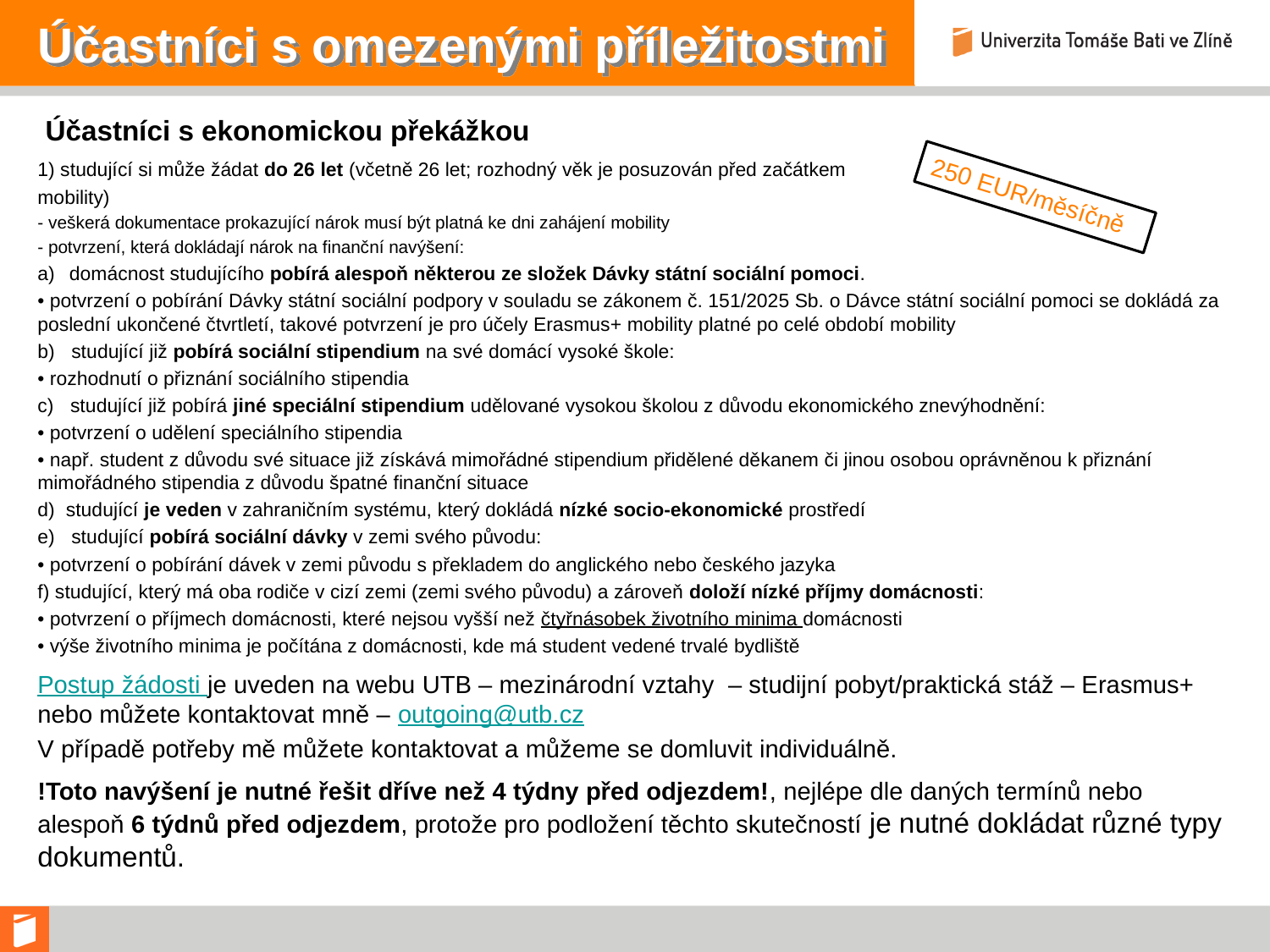

# Účastníci s omezenými příležitostmi
Účastníci s ekonomickou překážkou

1) studující si může žádat do 26 let (včetně 26 let; rozhodný věk je posuzován před začátkem
mobility)
- veškerá dokumentace prokazující nárok musí být platná ke dni zahájení mobility
- potvrzení, která dokládají nárok na finanční navýšení:
domácnost studujícího pobírá alespoň některou ze složek Dávky státní sociální pomoci.
• potvrzení o pobírání Dávky státní sociální podpory v souladu se zákonem č. 151/2025 Sb. o Dávce státní sociální pomoci se dokládá za poslední ukončené čtvrtletí, takové potvrzení je pro účely Erasmus+ mobility platné po celé období mobility
b)   studující již pobírá sociální stipendium na své domácí vysoké škole:
• rozhodnutí o přiznání sociálního stipendia
c)   studující již pobírá jiné speciální stipendium udělované vysokou školou z důvodu ekonomického znevýhodnění:
• potvrzení o udělení speciálního stipendia
• např. student z důvodu své situace již získává mimořádné stipendium přidělené děkanem či jinou osobou oprávněnou k přiznání mimořádného stipendia z důvodu špatné finanční situace
d)  studující je veden v zahraničním systému, který dokládá nízké socio-ekonomické prostředí
e)   studující pobírá sociální dávky v zemi svého původu:
• potvrzení o pobírání dávek v zemi původu s překladem do anglického nebo českého jazyka
f) studující, který má oba rodiče v cizí zemi (zemi svého původu) a zároveň doloží nízké příjmy domácnosti:
• potvrzení o příjmech domácnosti, které nejsou vyšší než čtyřnásobek životního minima domácnosti
• výše životního minima je počítána z domácnosti, kde má student vedené trvalé bydliště

Postup žádosti je uveden na webu UTB – mezinárodní vztahy  – studijní pobyt/praktická stáž – Erasmus+ nebo můžete kontaktovat mně – outgoing@utb.cz
V případě potřeby mě můžete kontaktovat a můžeme se domluvit individuálně.

!Toto navýšení je nutné řešit dříve než 4 týdny před odjezdem!, nejlépe dle daných termínů nebo alespoň 6 týdnů před odjezdem, protože pro podložení těchto skutečností je nutné dokládat různé typy dokumentů.

250 EUR/měsíčně